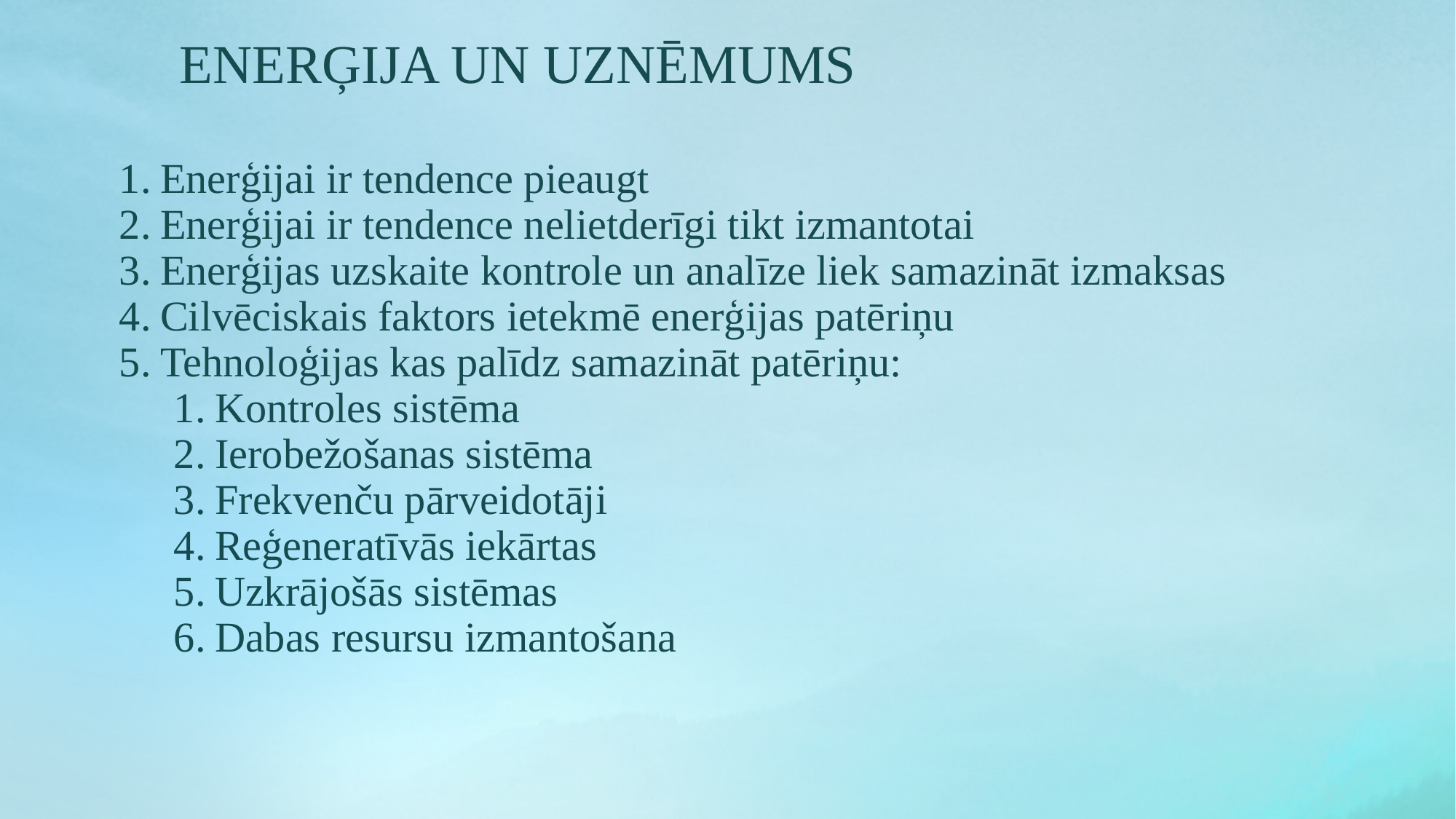

ENERĢIJA UN UZNĒMUMS
Enerģijai ir tendence pieaugt
Enerģijai ir tendence nelietderīgi tikt izmantotai
Enerģijas uzskaite kontrole un analīze liek samazināt izmaksas
Cilvēciskais faktors ietekmē enerģijas patēriņu
Tehnoloģijas kas palīdz samazināt patēriņu:
Kontroles sistēma
Ierobežošanas sistēma
Frekvenču pārveidotāji
Reģeneratīvās iekārtas
Uzkrājošās sistēmas
Dabas resursu izmantošana